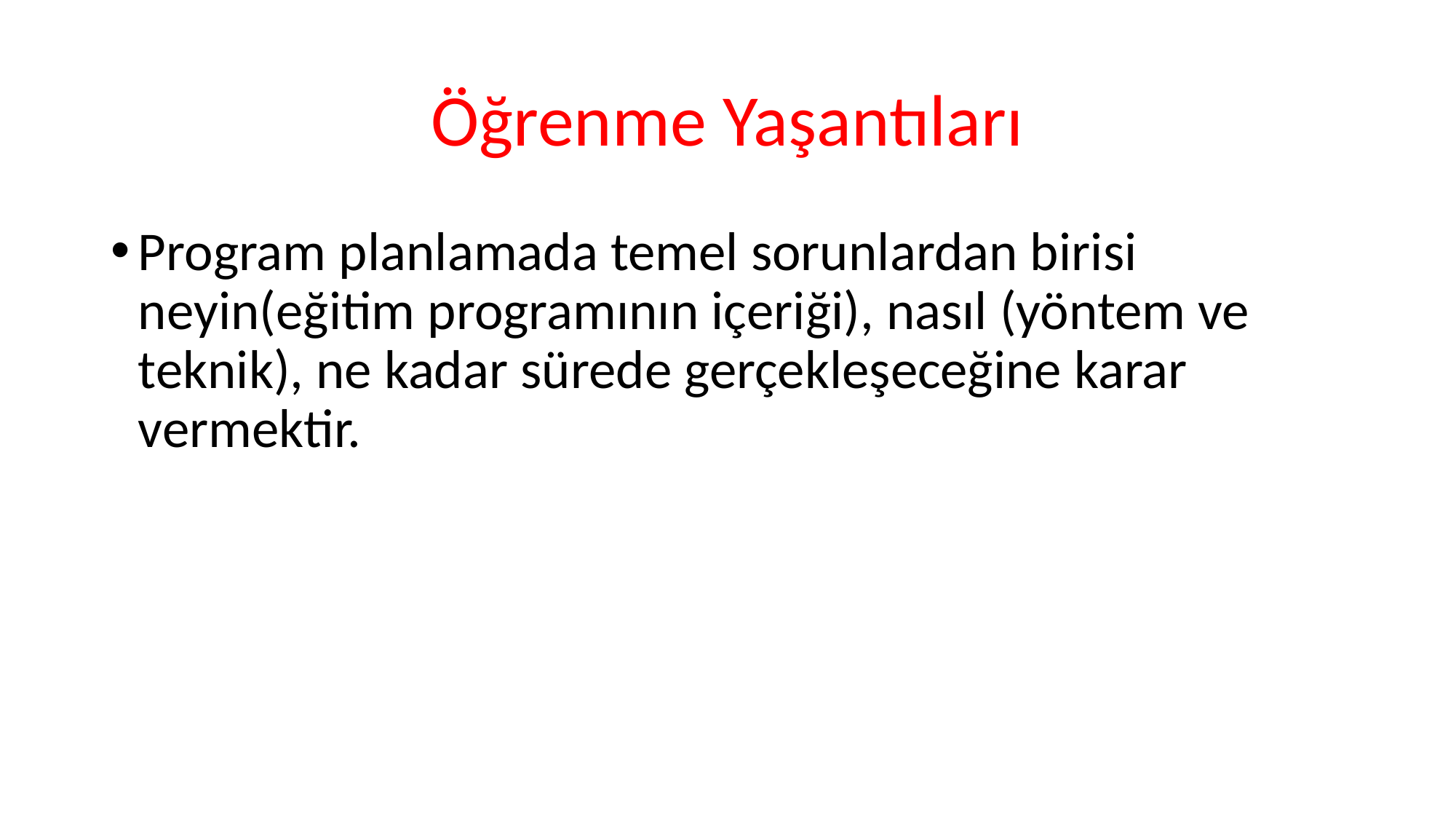

# Öğrenme Yaşantıları
Program planlamada temel sorunlardan birisi neyin(eğitim programının içeriği), nasıl (yöntem ve teknik), ne kadar sürede gerçekleşeceğine karar vermektir.